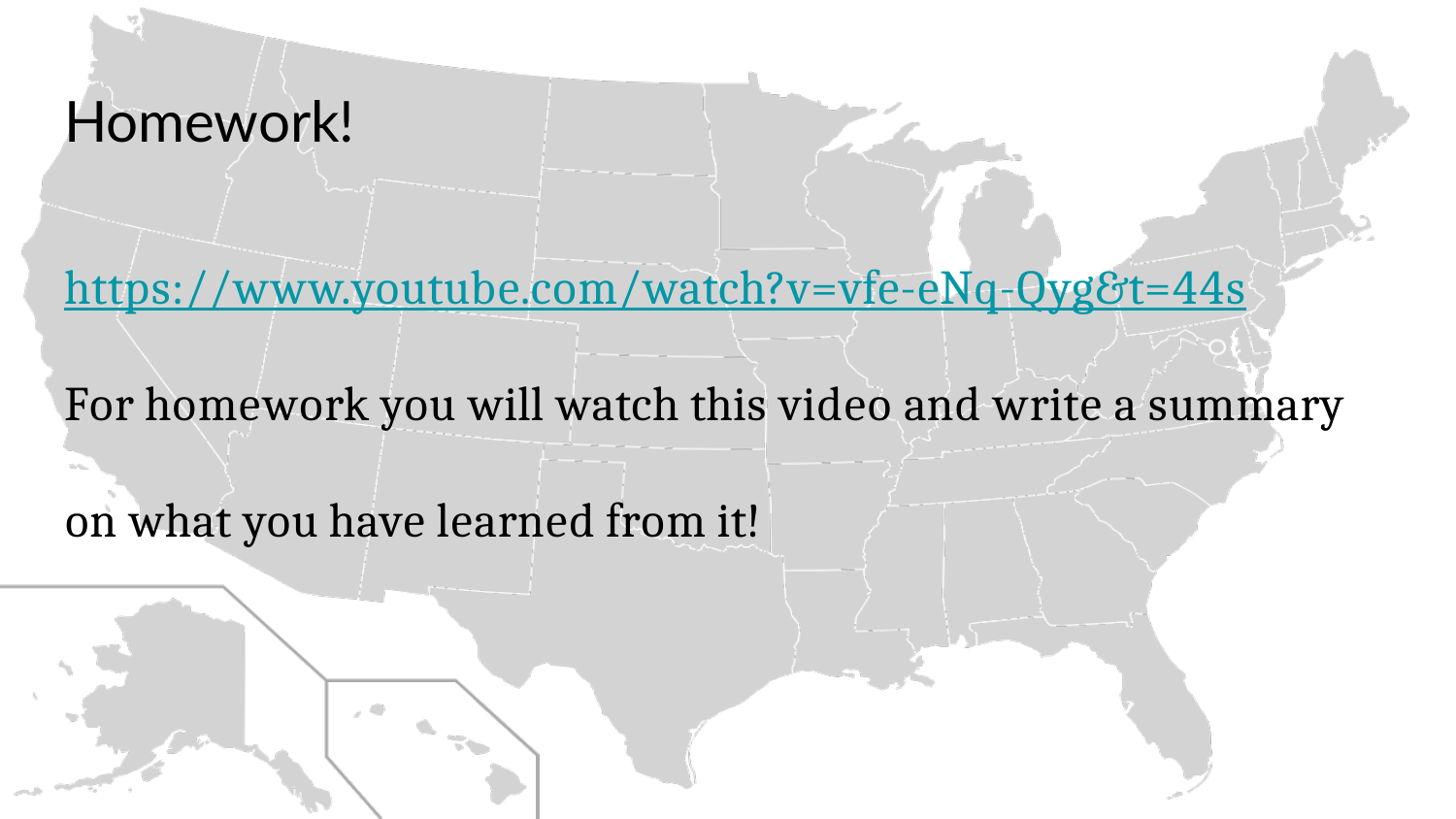

# Homework!
https://www.youtube.com/watch?v=vfe-eNq-Qyg&t=44s
For homework you will watch this video and write a summary on what you have learned from it!